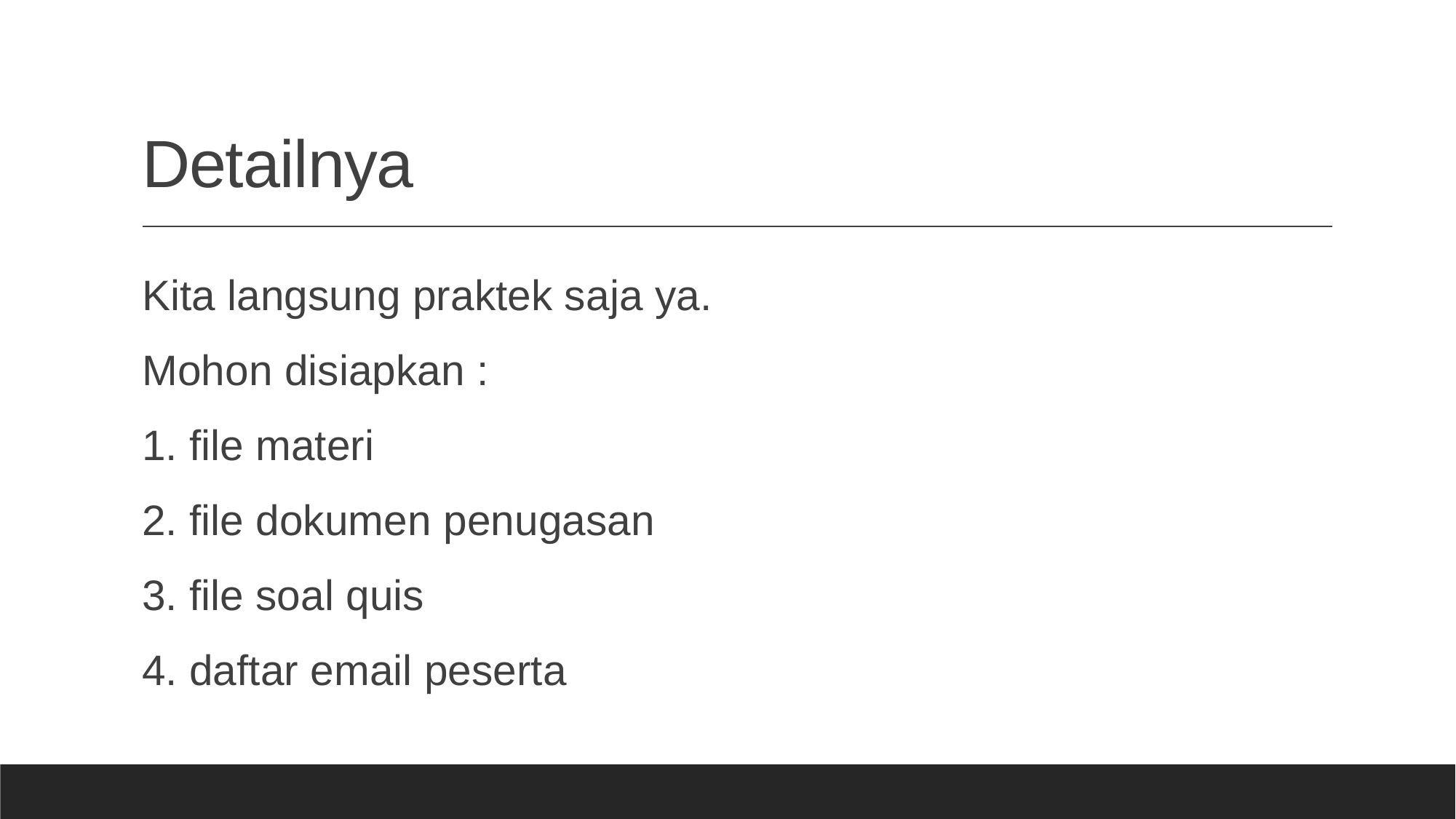

# Detailnya
Kita langsung praktek saja ya.
Mohon disiapkan :
1. file materi
2. file dokumen penugasan
3. file soal quis
4. daftar email peserta